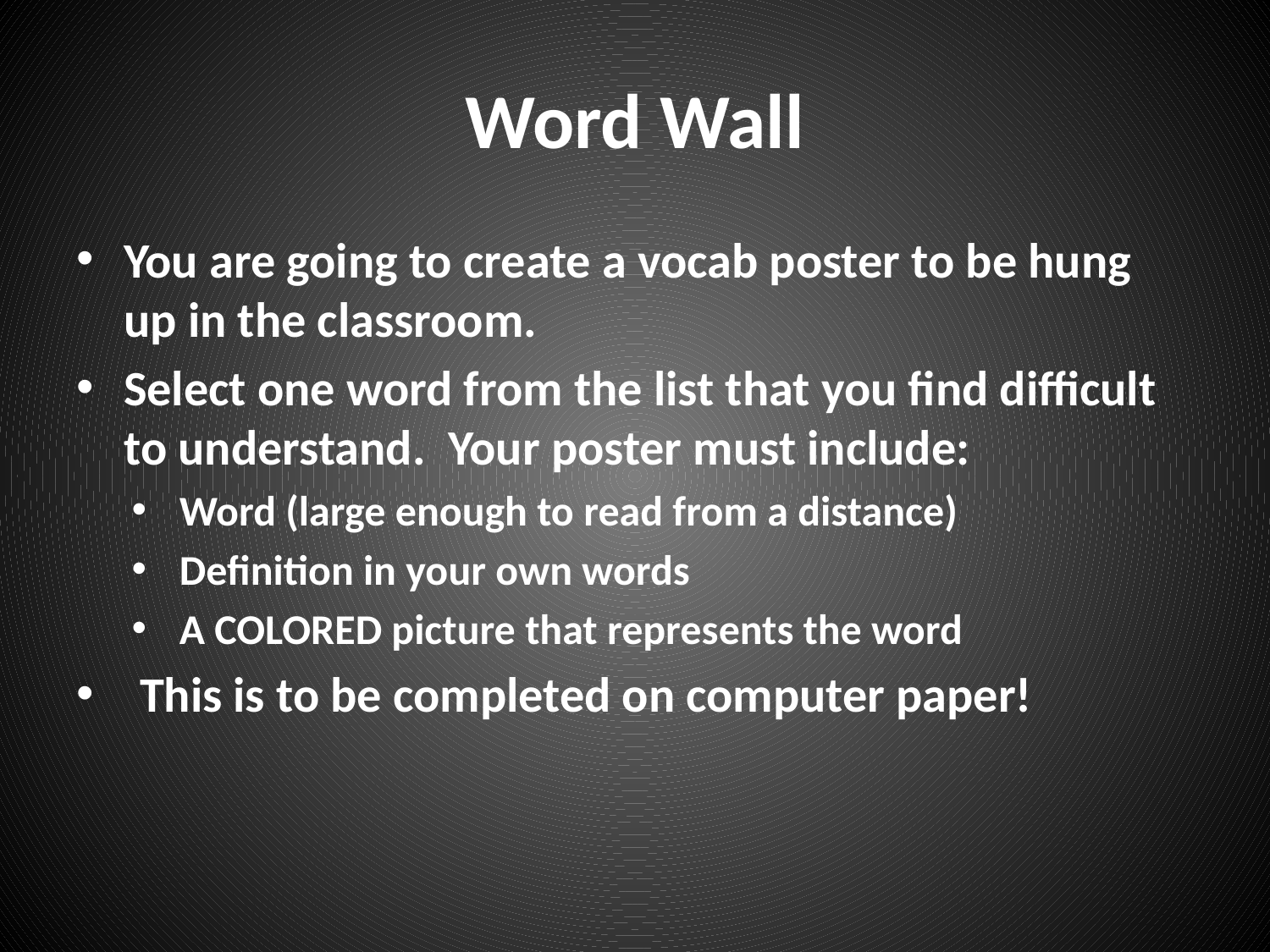

# Word Wall
You are going to create a vocab poster to be hung up in the classroom.
Select one word from the list that you find difficult to understand.  Your poster must include:
Word (large enough to read from a distance)
Definition in your own words
A COLORED picture that represents the word
This is to be completed on computer paper!